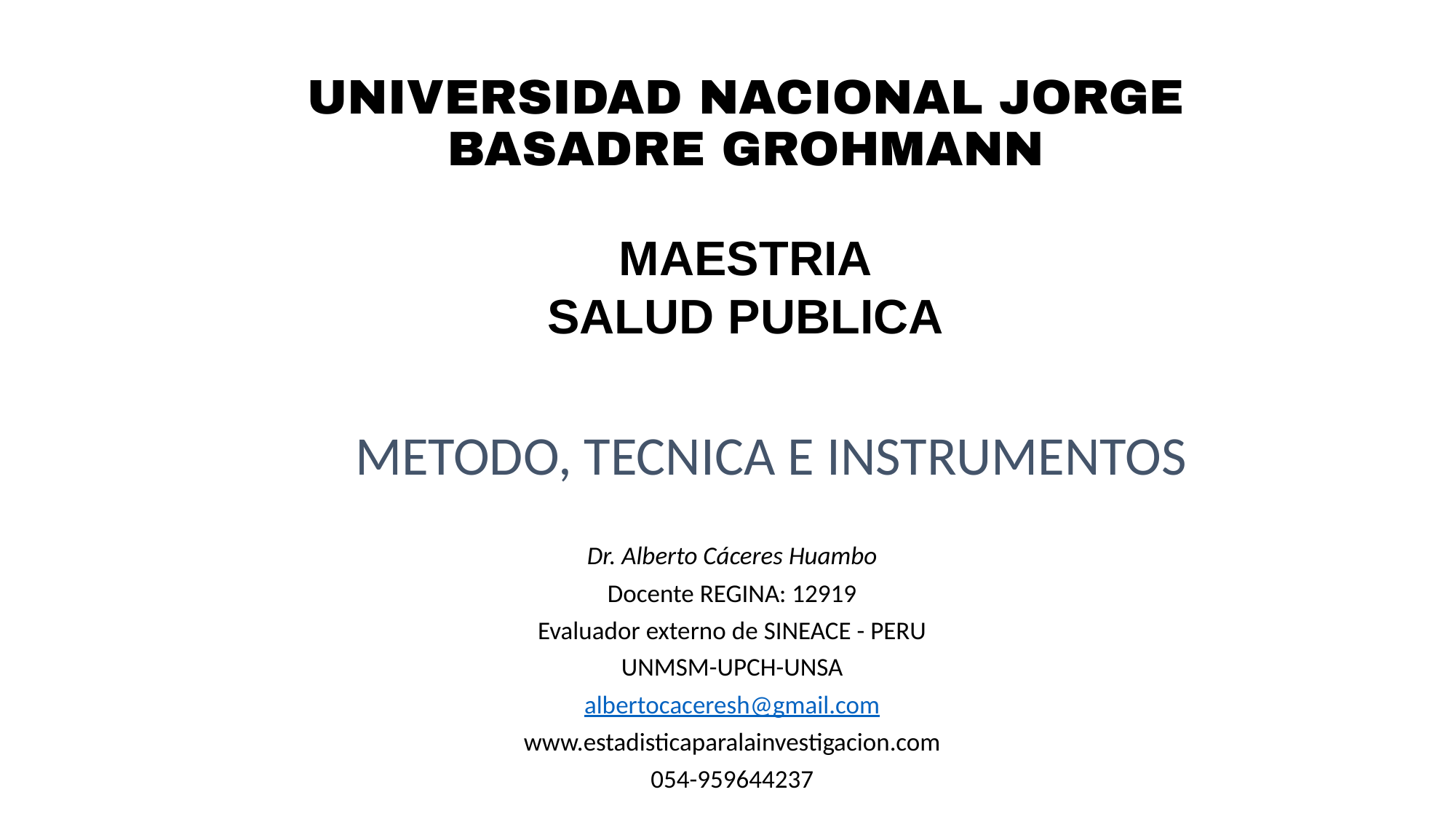

# UNIVERSIDAD NACIONAL JORGE BASADRE GROHMANN
MAESTRIA
SALUD PUBLICA
METODO, TECNICA E INSTRUMENTOS
Dr. Alberto Cáceres Huambo
Docente REGINA: 12919
Evaluador externo de SINEACE - PERU
UNMSM-UPCH-UNSA
albertocaceresh@gmail.com
www.estadisticaparalainvestigacion.com
054-959644237